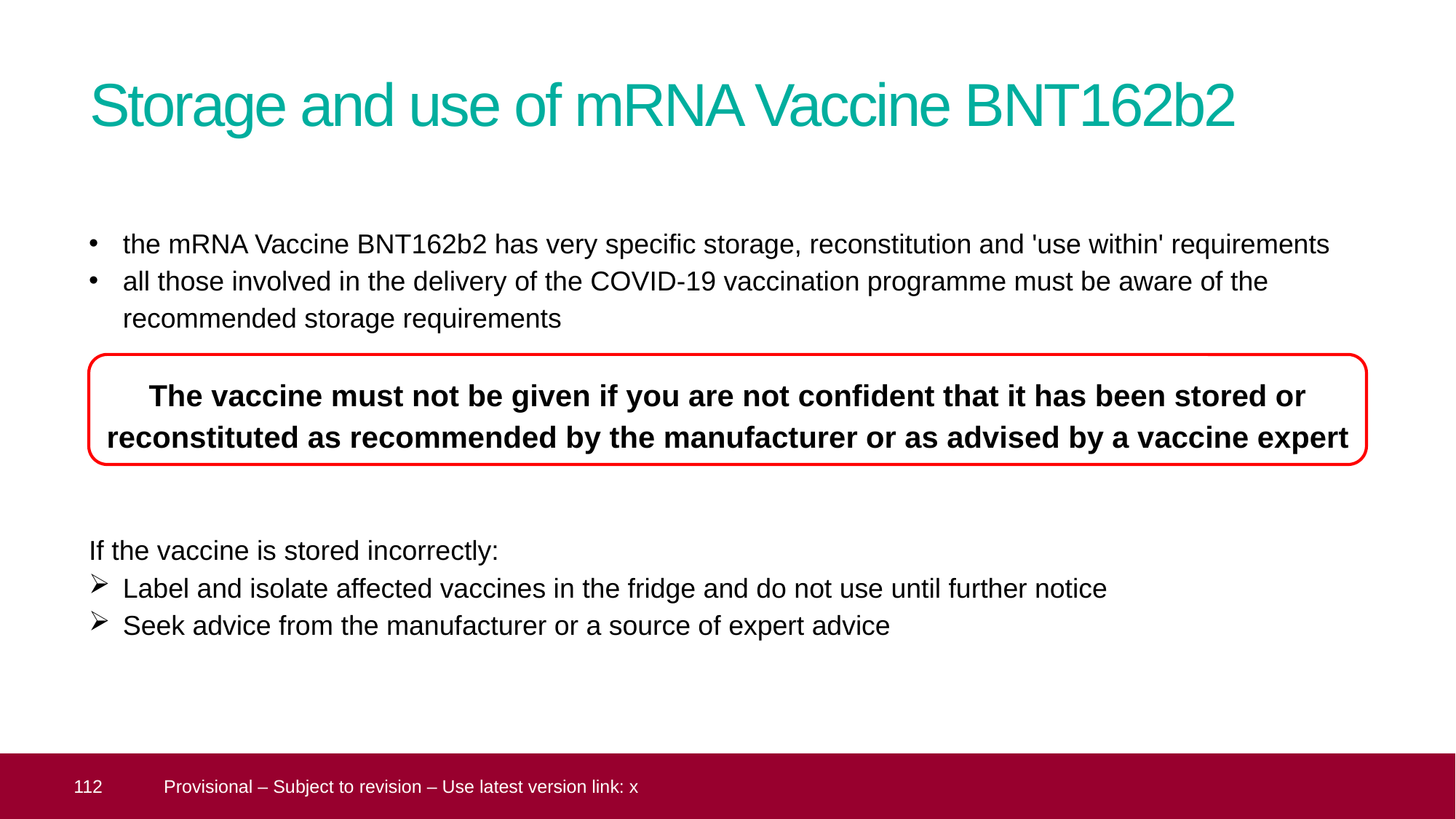

# Storage and use of mRNA Vaccine BNT162b2
the mRNA Vaccine BNT162b2 has very specific storage, reconstitution and 'use within' requirements
all those involved in the delivery of the COVID-19 vaccination programme must be aware of the recommended storage requirements

The vaccine must not be given if you are not confident that it has been stored or reconstituted as recommended by the manufacturer or as advised by a vaccine expert

If the vaccine is stored incorrectly:
Label and isolate affected vaccines in the fridge and do not use until further notice
Seek advice from the manufacturer or a source of expert advice

  112
Provisional – Subject to revision – Use latest version link: x